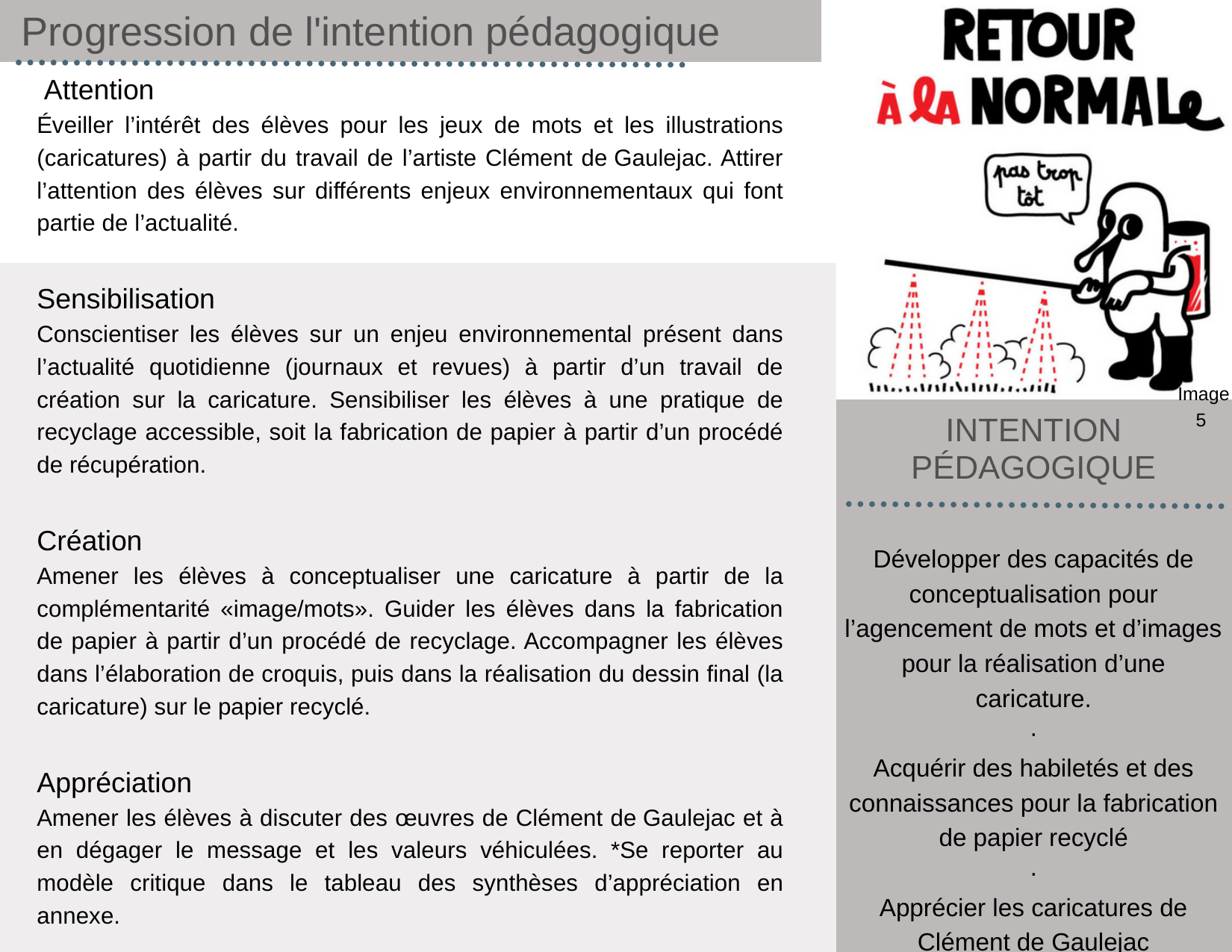

Progression de l'intention pédagogique

 Attention
Éveiller l’intérêt des élèves pour les jeux de mots et les illustrations (caricatures) à partir du travail de l’artiste Clément de Gaulejac. Attirer l’attention des élèves sur différents enjeux environnementaux qui font partie de l’actualité.

Sensibilisation
Conscientiser les élèves sur un enjeu environnemental présent dans l’actualité quotidienne (journaux et revues) à partir d’un travail de création sur la caricature. Sensibiliser les élèves à une pratique de recyclage accessible, soit la fabrication de papier à partir d’un procédé de récupération.

Création
Amener les élèves à conceptualiser une caricature à partir de la complémentarité «image/mots». Guider les élèves dans la fabrication de papier à partir d’un procédé de recyclage. Accompagner les élèves dans l’élaboration de croquis, puis dans la réalisation du dessin final (la caricature) sur le papier recyclé.

Appréciation
Amener les élèves à discuter des œuvres de Clément de Gaulejac et à en dégager le message et les valeurs véhiculées. *Se reporter au modèle critique dans le tableau des synthèses d’appréciation en annexe.
Image 5
INTENTION PÉDAGOGIQUE

Développer des capacités de conceptualisation pour l’agencement de mots et d’images pour la réalisation d’une caricature.
·
Acquérir des habiletés et des connaissances pour la fabrication de papier recyclé
·
Apprécier les caricatures de Clément de Gaulejac